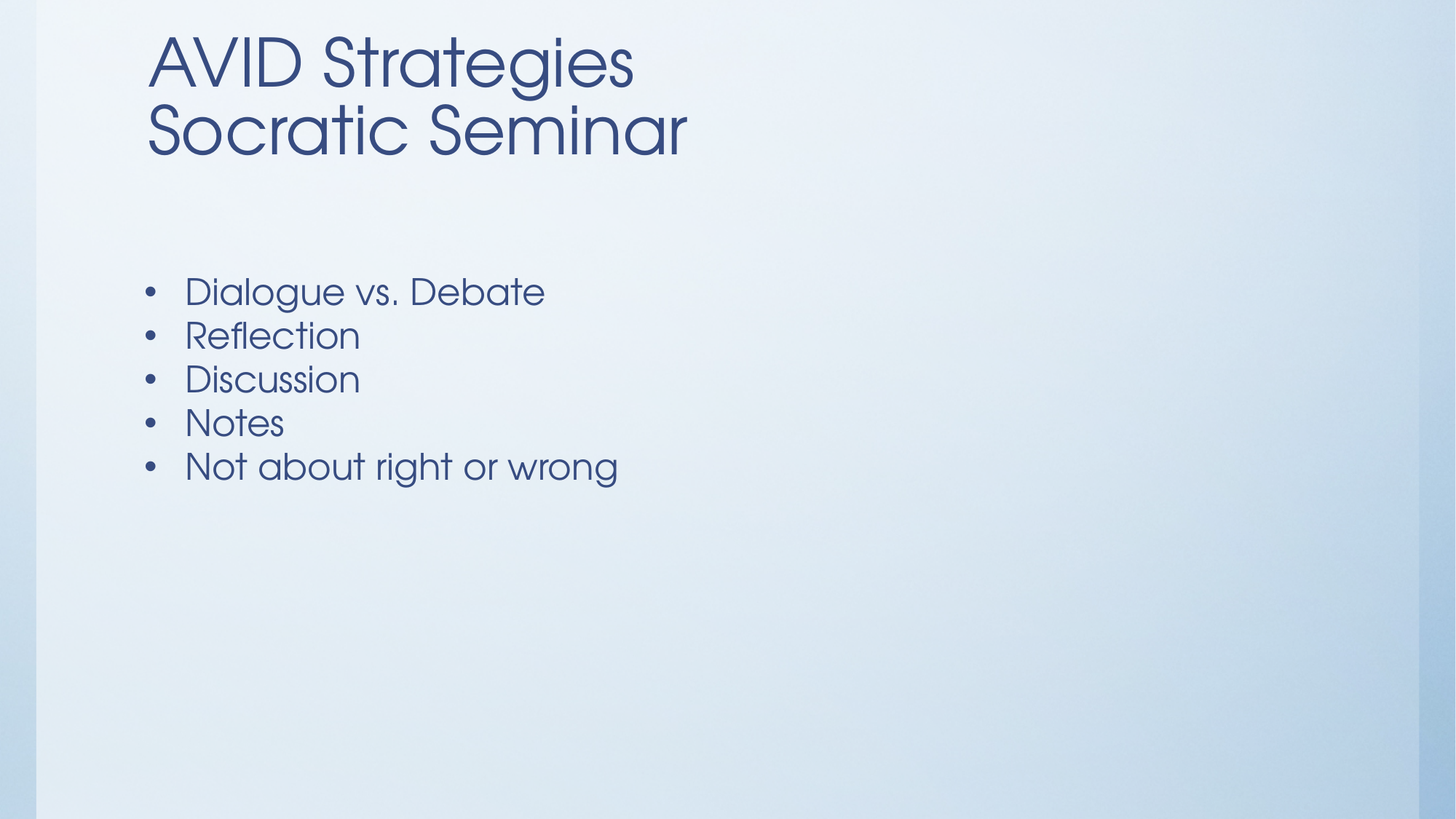

# AVID Strategies Socratic Seminar
Dialogue vs. Debate
Reflection
Discussion
Notes
Not about right or wrong